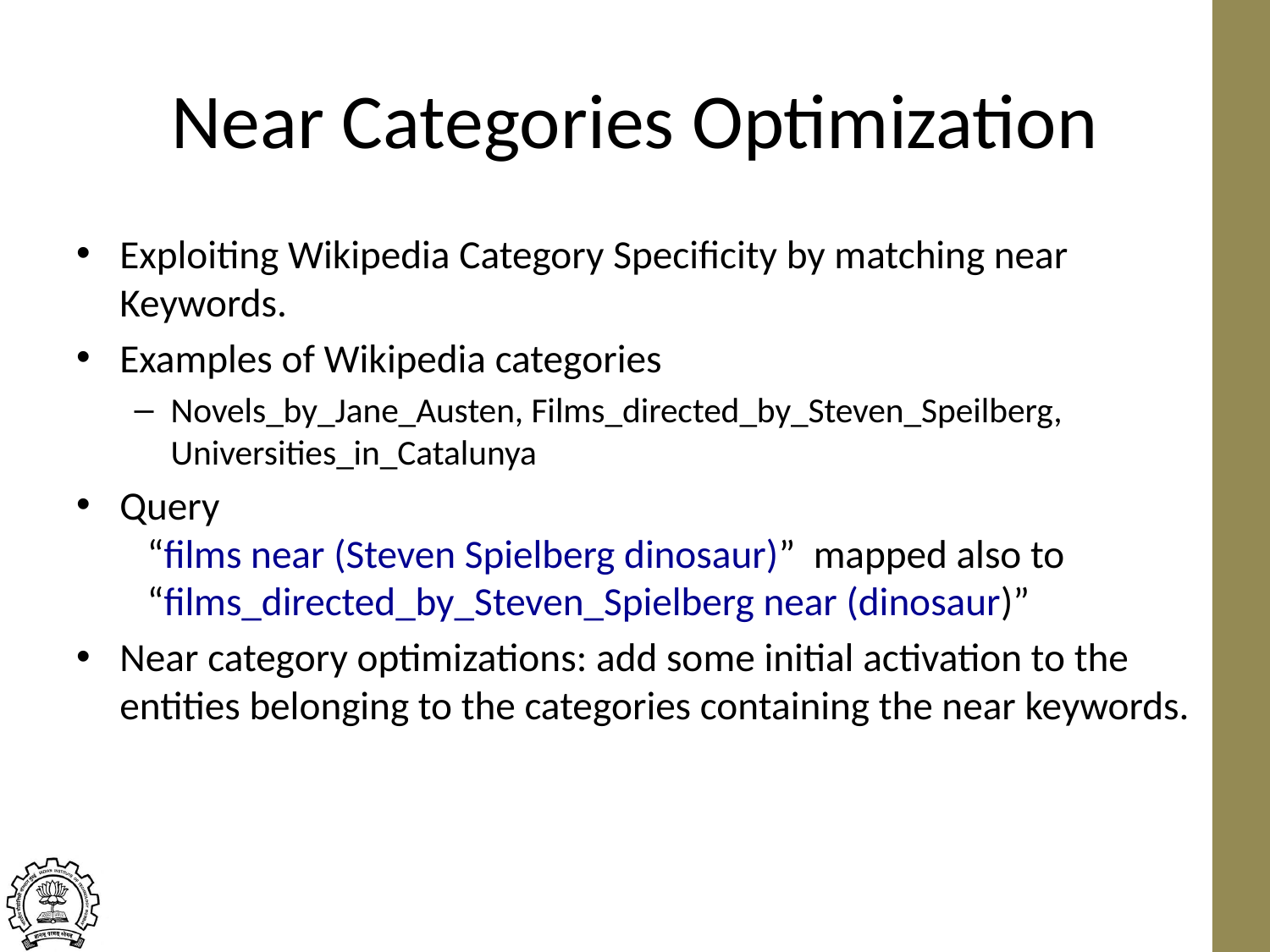

# Near Categories Optimization
Exploiting Wikipedia Category Specificity by matching near Keywords.
Examples of Wikipedia categories
Novels_by_Jane_Austen, Films_directed_by_Steven_Speilberg, Universities_in_Catalunya
Query
   “films near (Steven Spielberg dinosaur)”  mapped also to
   “films_directed_by_Steven_Spielberg near (dinosaur)”
Near category optimizations: add some initial activation to the entities belonging to the categories containing the near keywords.